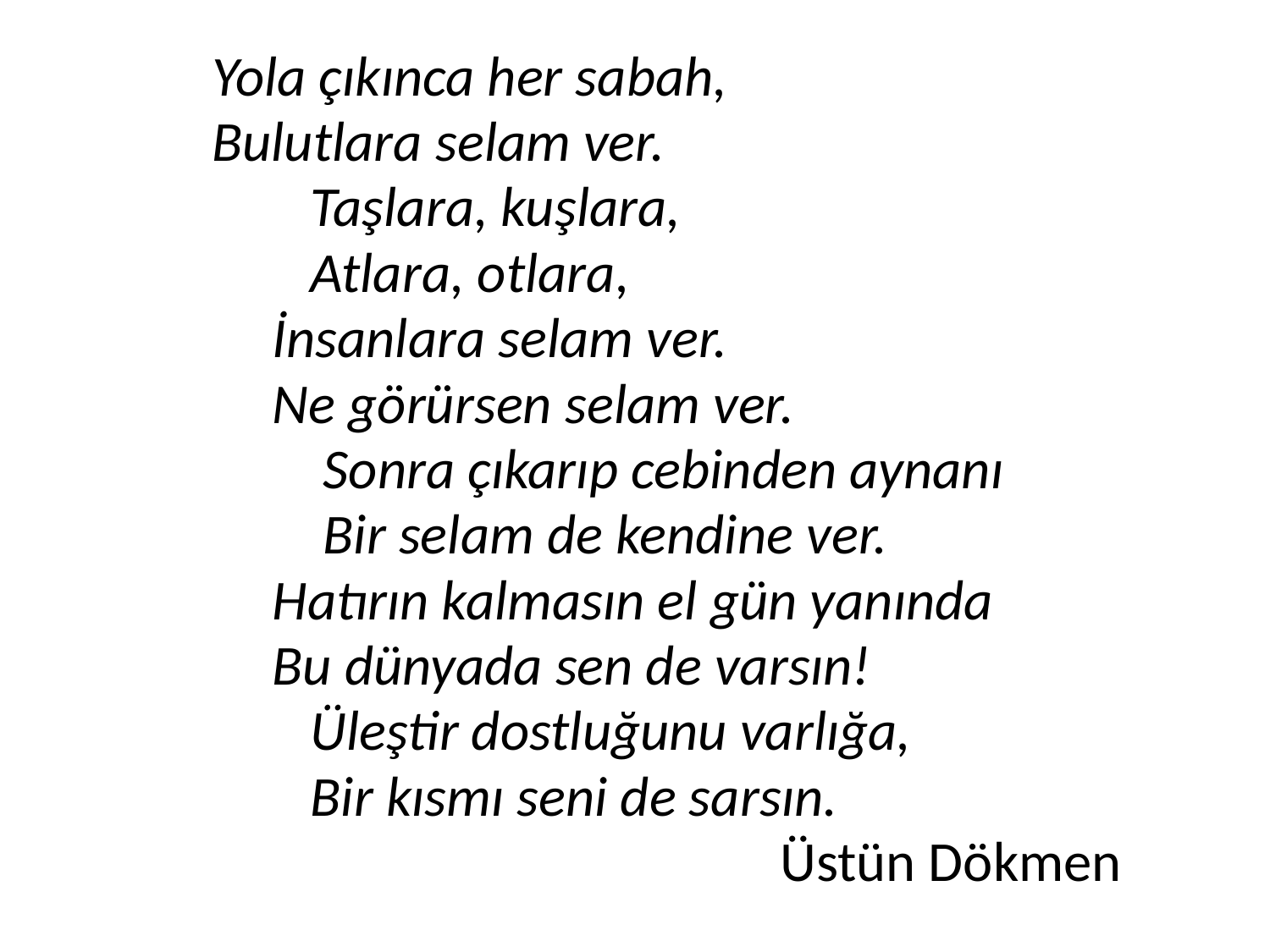

Yola çıkınca her sabah,
         Bulutlara selam ver.
		   Taşlara, kuşlara,
		   Atlara, otlara,
		İnsanlara selam ver.
		Ne görürsen selam ver.
		    Sonra çıkarıp cebinden aynanı
		    Bir selam de kendine ver.
		Hatırın kalmasın el gün yanında
     	Bu dünyada sen de varsın!
		   Üleştir dostluğunu varlığa,
     	   Bir kısmı seni de sarsın.
						Üstün Dökmen